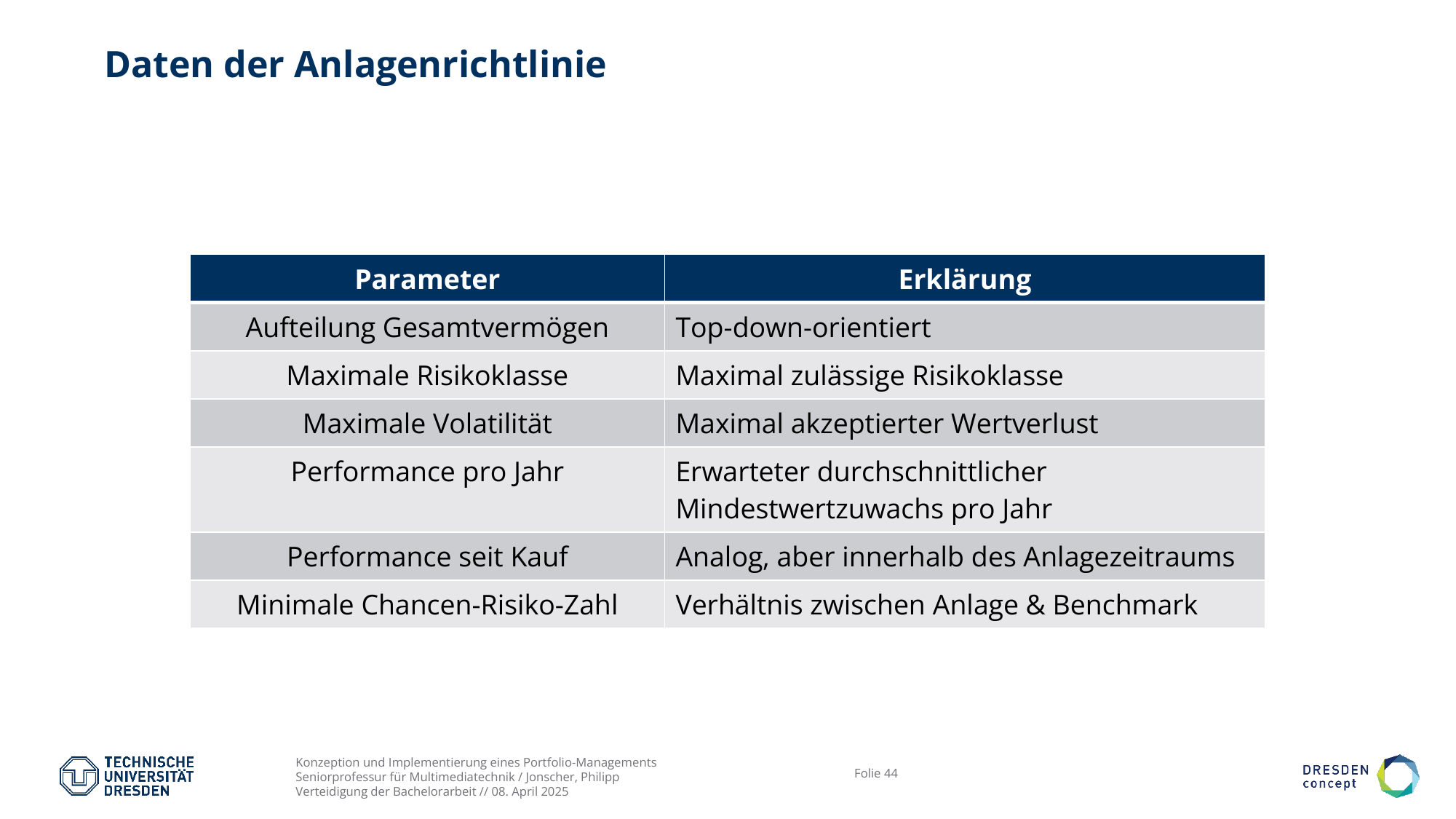

# Daten der Anlagenrichtlinie
| Parameter | Erklärung |
| --- | --- |
| Aufteilung Gesamtvermögen | Top-down-orientiert |
| Maximale Risikoklasse | Maximal zulässige Risikoklasse |
| Maximale Volatilität | Maximal akzeptierter Wertverlust |
| Performance pro Jahr | Erwarteter durchschnittlicher Mindestwertzuwachs pro Jahr |
| Performance seit Kauf | Analog, aber innerhalb des Anlagezeitraums |
| Minimale Chancen-Risiko-Zahl | Verhältnis zwischen Anlage & Benchmark |